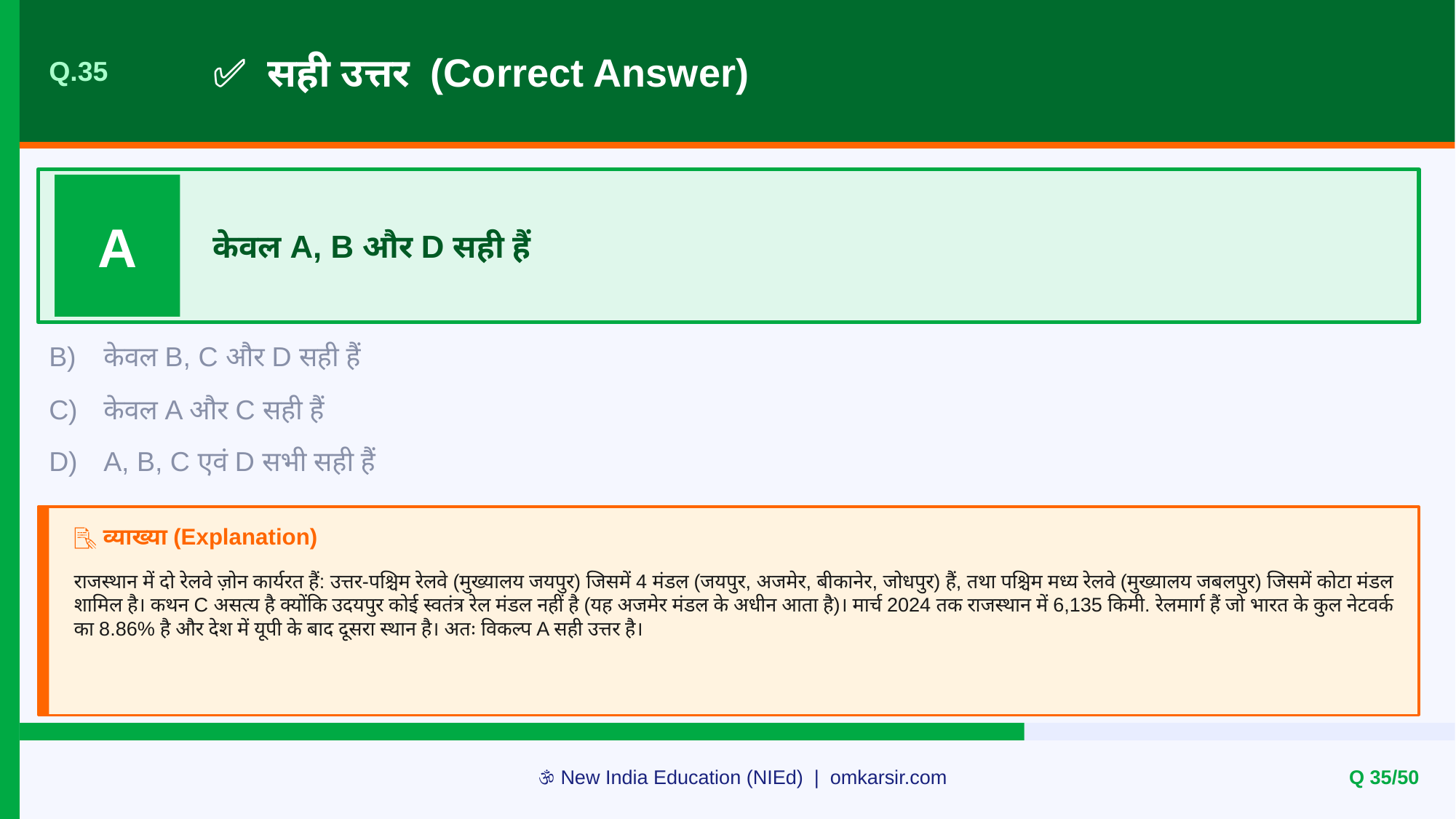

✅  सही उत्तर  (Correct Answer)
Q.35

A
केवल A, B और D सही हैं
B)
केवल B, C और D सही हैं
C)
केवल A और C सही हैं
D)
A, B, C एवं D सभी सही हैं

📝 व्याख्या (Explanation)
राजस्थान में दो रेलवे ज़ोन कार्यरत हैं: उत्तर-पश्चिम रेलवे (मुख्यालय जयपुर) जिसमें 4 मंडल (जयपुर, अजमेर, बीकानेर, जोधपुर) हैं, तथा पश्चिम मध्य रेलवे (मुख्यालय जबलपुर) जिसमें कोटा मंडल शामिल है। कथन C असत्य है क्योंकि उदयपुर कोई स्वतंत्र रेल मंडल नहीं है (यह अजमेर मंडल के अधीन आता है)। मार्च 2024 तक राजस्थान में 6,135 किमी. रेलमार्ग हैं जो भारत के कुल नेटवर्क का 8.86% है और देश में यूपी के बाद दूसरा स्थान है। अतः विकल्प A सही उत्तर है।

🕉️ New India Education (NIEd)  |  omkarsir.com
Q 35/50